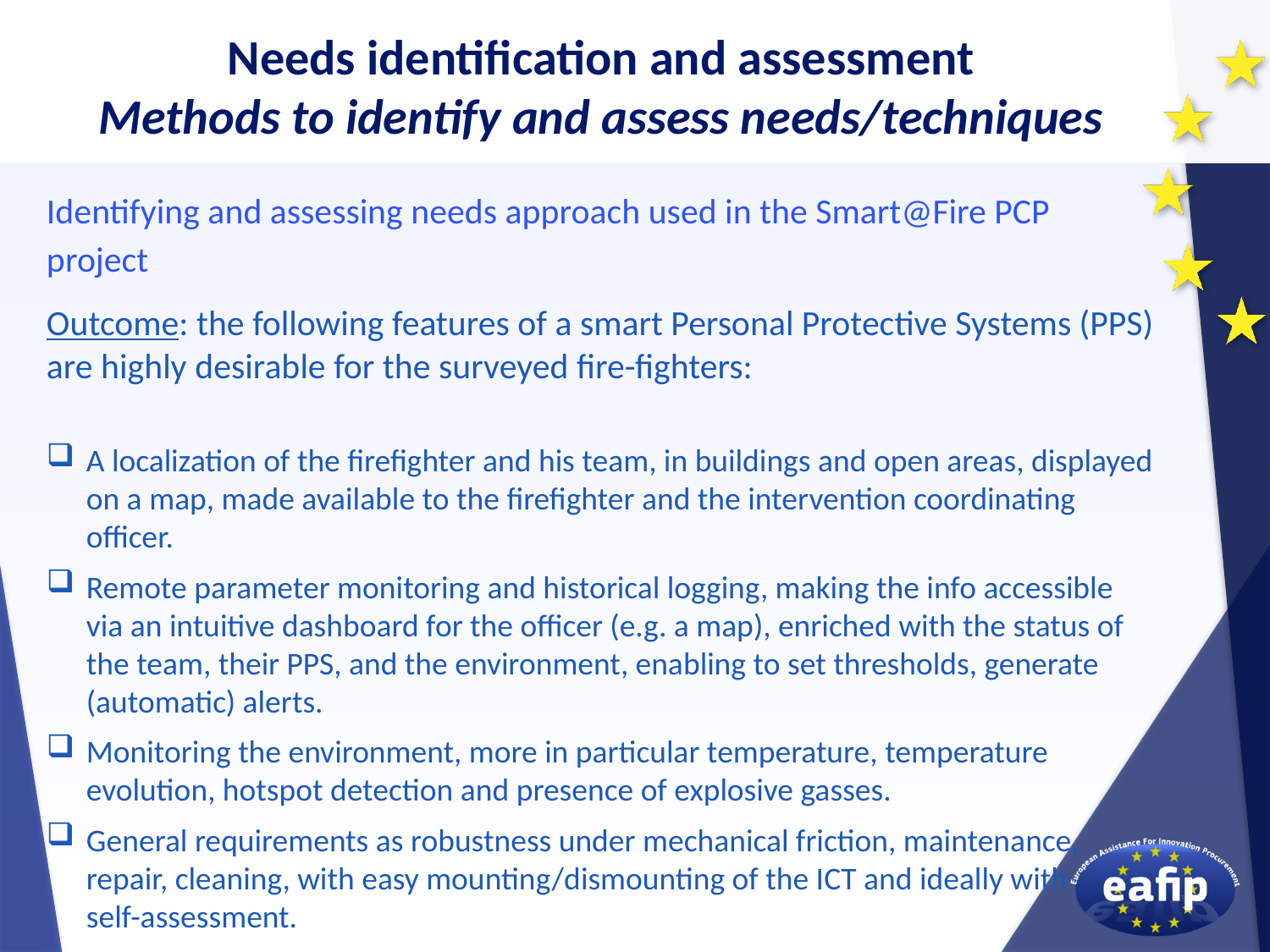

Needs identification and assessment
Methods to identify and assess needs/techniques
Identifying and assessing needs approach used in the Smart@Fire PCP project
Outcome: the following features of a smart Personal Protective Systems (PPS) are highly desirable for the surveyed fire-fighters:
A localization of the firefighter and his team, in buildings and open areas, displayed on a map, made available to the firefighter and the intervention coordinating officer.
Remote parameter monitoring and historical logging, making the info accessible via an intuitive dashboard for the officer (e.g. a map), enriched with the status of the team, their PPS, and the environment, enabling to set thresholds, generate (automatic) alerts.
Monitoring the environment, more in particular temperature, temperature evolution, hotspot detection and presence of explosive gasses.
General requirements as robustness under mechanical friction, maintenance, repair, cleaning, with easy mounting/dismounting of the ICT and ideally with
self-assessment.